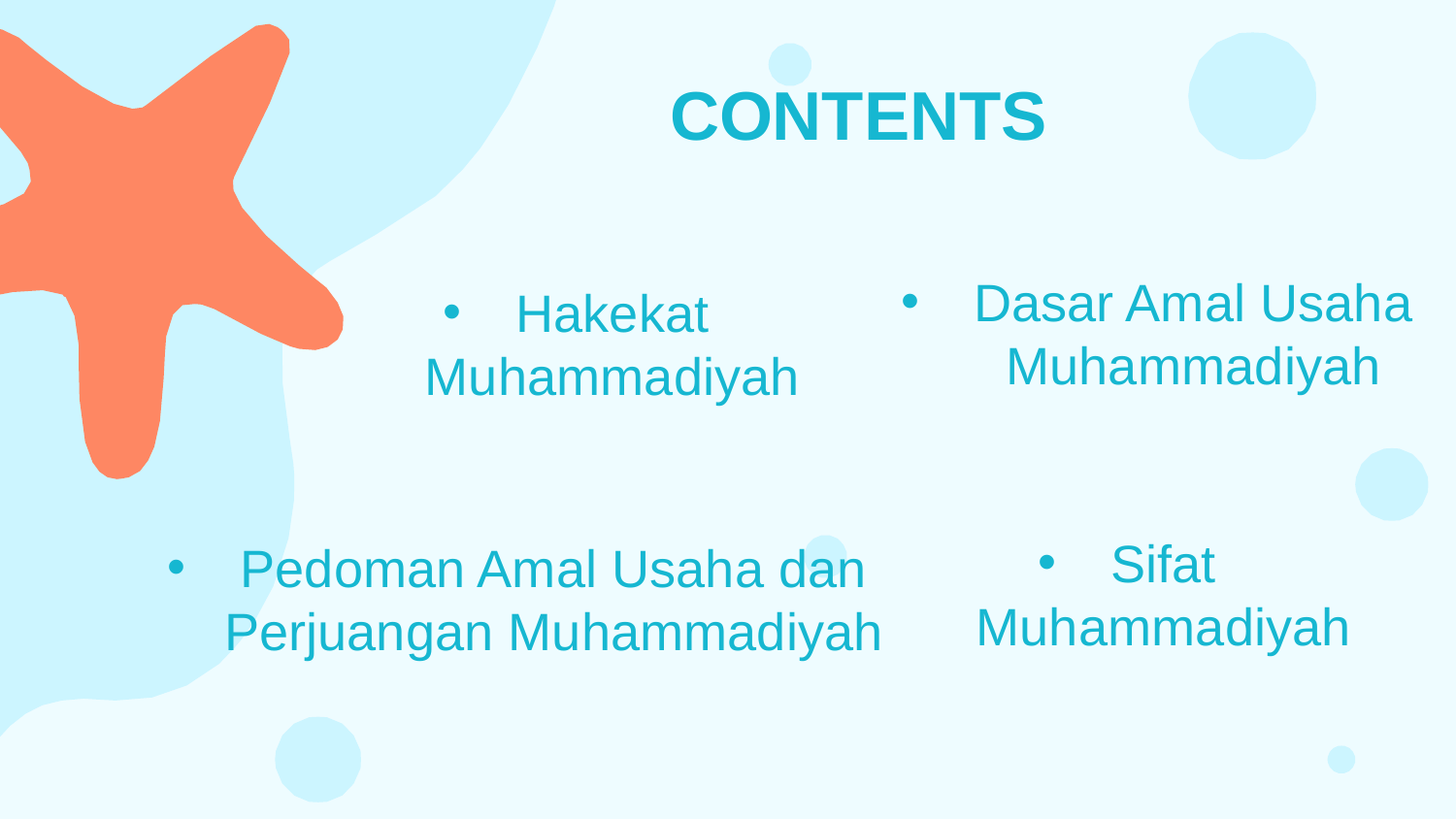

CONTENTS
Dasar Amal Usaha Muhammadiyah
# Hakekat Muhammadiyah
Sifat Muhammadiyah
Pedoman Amal Usaha dan Perjuangan Muhammadiyah